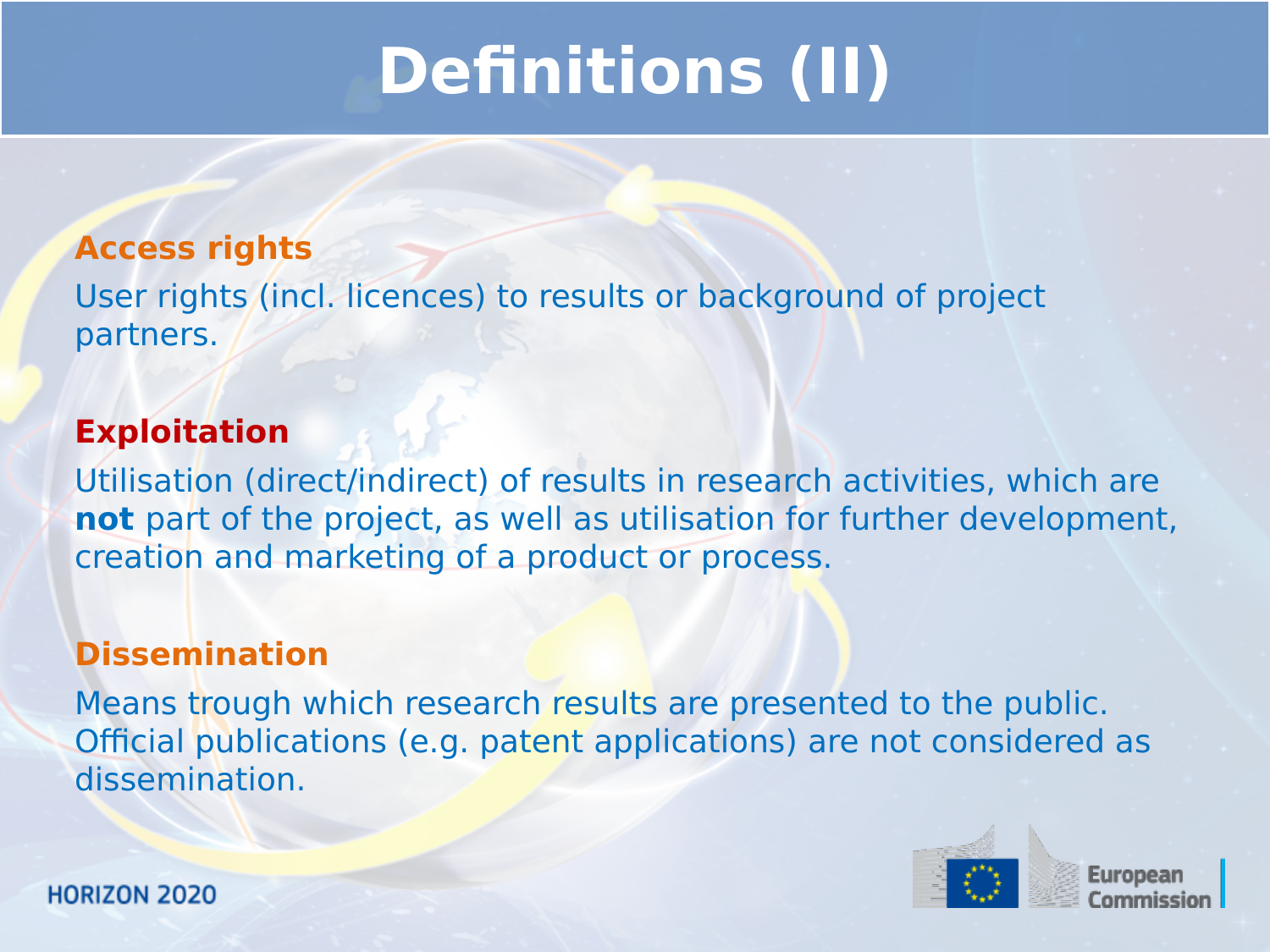

# Definitions (II)
Access rights
User rights (incl. licences) to results or background of project partners.

Exploitation
Utilisation (direct/indirect) of results in research activities, which are not part of the project, as well as utilisation for further development, creation and marketing of a product or process.

Dissemination
Means trough which research results are presented to the public. Official publications (e.g. patent applications) are not considered as dissemination.